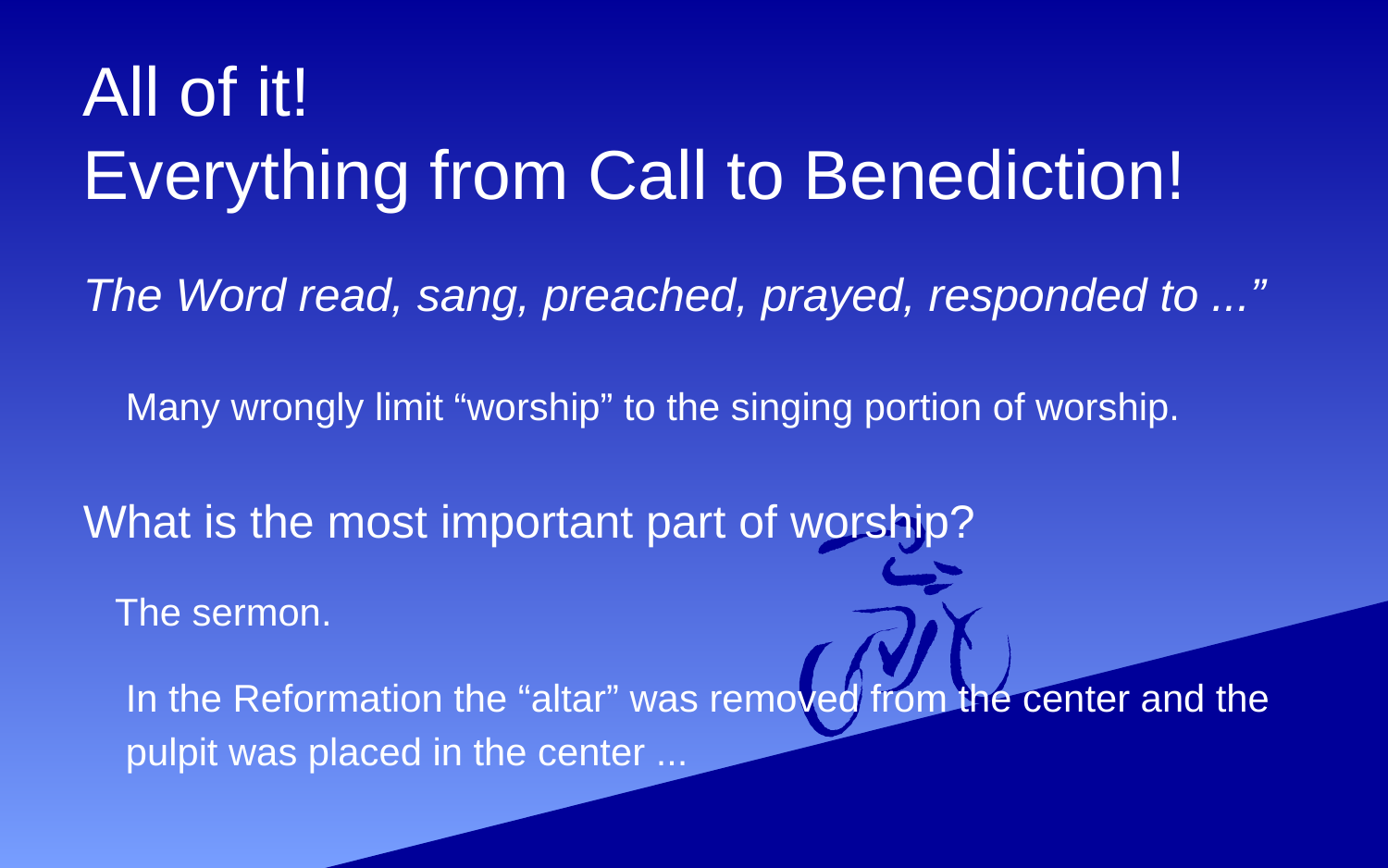

# All of it! Everything from Call to Benediction!

The Word read, sang, preached, prayed, responded to ...”

    Many wrongly limit “worship” to the singing portion of worship.

What is the most important part of worship?

   The sermon.

    In the Reformation the “altar” was removed from the center and the
    pulpit was placed in the center ...